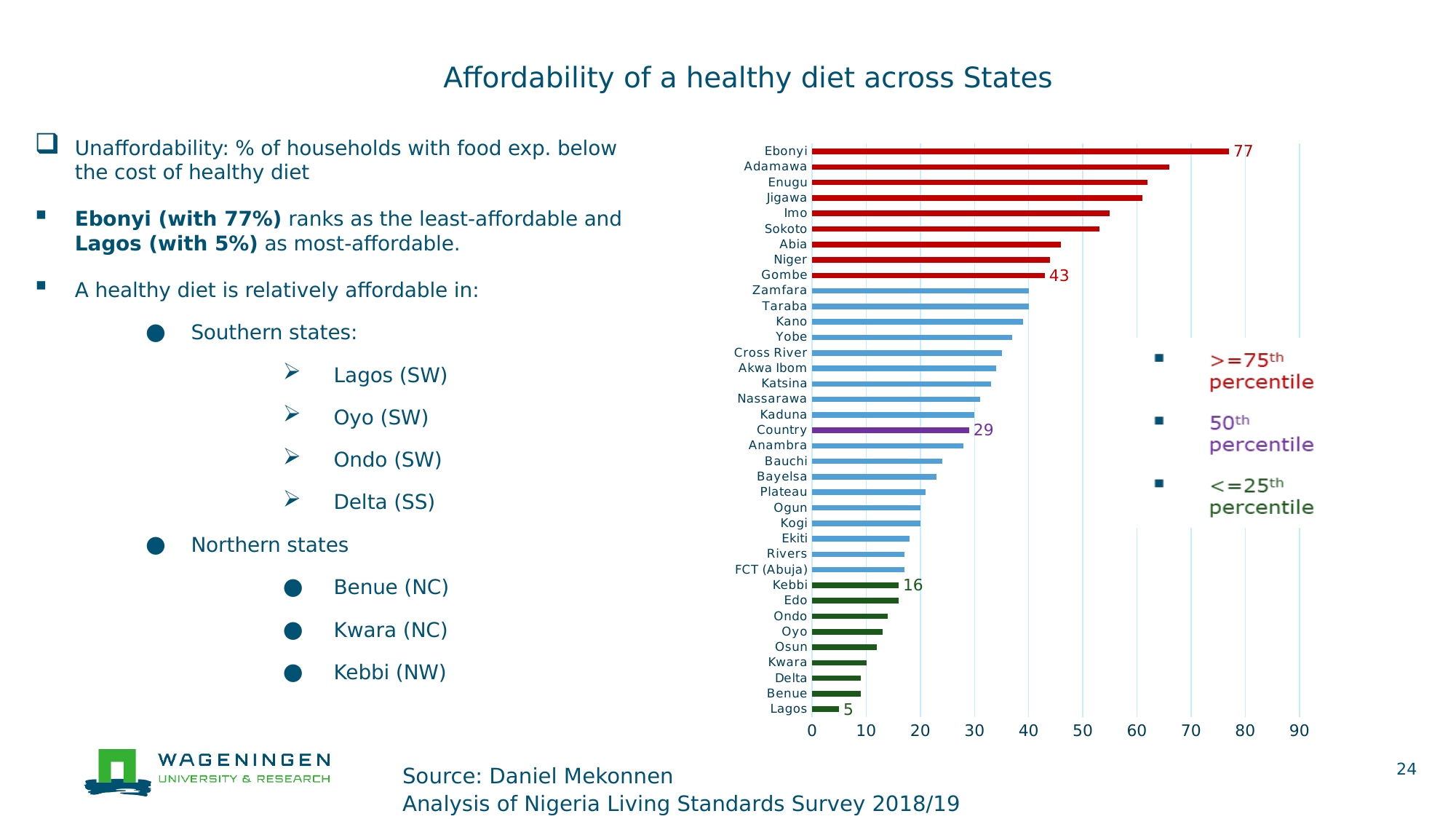

# Affordability of a healthy diet across States
Unaffordability: % of households with food exp. below the cost of healthy diet
Ebonyi (with 77%) ranks as the least-affordable and Lagos (with 5%) as most-affordable.
A healthy diet is relatively affordable in:
Southern states:
Lagos (SW)
Oyo (SW)
Ondo (SW)
Delta (SS)
Northern states
Benue (NC)
Kwara (NC)
Kebbi (NW)

### Chart

| Category | % of households with food exp. below the Cost of healthy diet |
|---|---|
| Lagos | 5.0 |
| Benue | 9.0 |
| Delta | 9.0 |
| Kwara | 10.0 |
| Osun | 12.0 |
| Oyo | 13.0 |
| Ondo | 14.0 |
| Edo | 16.0 |
| Kebbi | 16.0 |
| FCT (Abuja) | 17.0 |
| Rivers | 17.0 |
| Ekiti | 18.0 |
| Kogi | 20.0 |
| Ogun | 20.0 |
| Plateau | 21.0 |
| Bayelsa | 23.0 |
| Bauchi | 24.0 |
| Anambra | 28.0 |
| Country | 29.0 |
| Kaduna | 30.0 |
| Nassarawa | 31.0 |
| Katsina | 33.0 |
| Akwa Ibom | 34.0 |
| Cross River | 35.0 |
| Yobe | 37.0 |
| Kano | 39.0 |
| Taraba | 40.0 |
| Zamfara | 40.0 |
| Gombe | 43.0 |
| Niger | 44.0 |
| Abia | 46.0 |
| Sokoto | 53.0 |
| Imo | 55.0 |
| Jigawa | 61.0 |
| Enugu | 62.0 |
| Adamawa | 66.0 |
| Ebonyi | 77.0 |
Source: Daniel Mekonnen
Analysis of Nigeria Living Standards Survey 2018/19

24